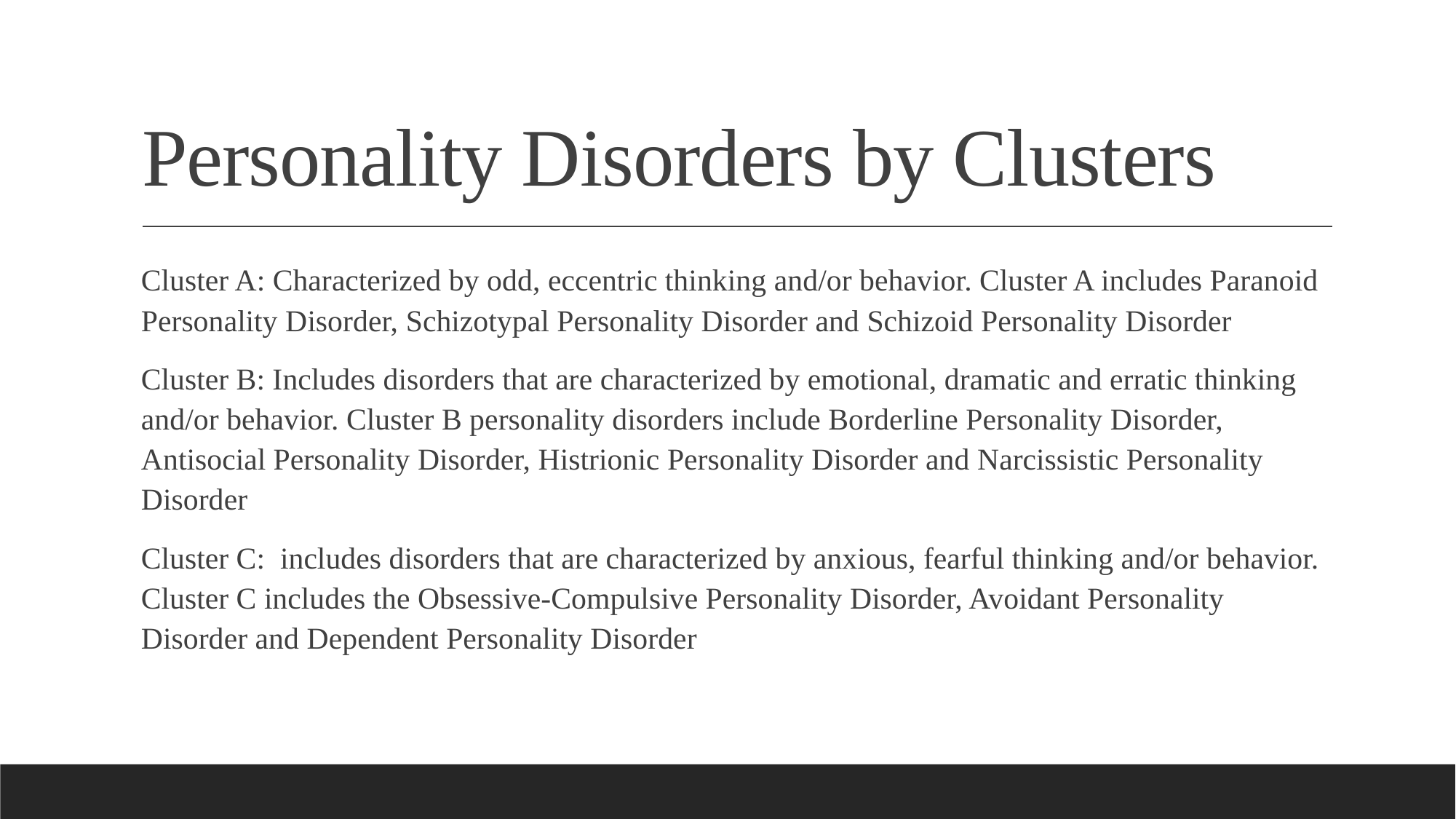

# Personality Disorders by Clusters
Cluster A: Characterized by odd, eccentric thinking and/or behavior. Cluster A includes Paranoid Personality Disorder, Schizotypal Personality Disorder and Schizoid Personality Disorder
Cluster B: Includes disorders that are characterized by emotional, dramatic and erratic thinking and/or behavior. Cluster B personality disorders include Borderline Personality Disorder, Antisocial Personality Disorder, Histrionic Personality Disorder and Narcissistic Personality Disorder
Cluster C:  includes disorders that are characterized by anxious, fearful thinking and/or behavior. Cluster C includes the Obsessive-Compulsive Personality Disorder, Avoidant Personality Disorder and Dependent Personality Disorder